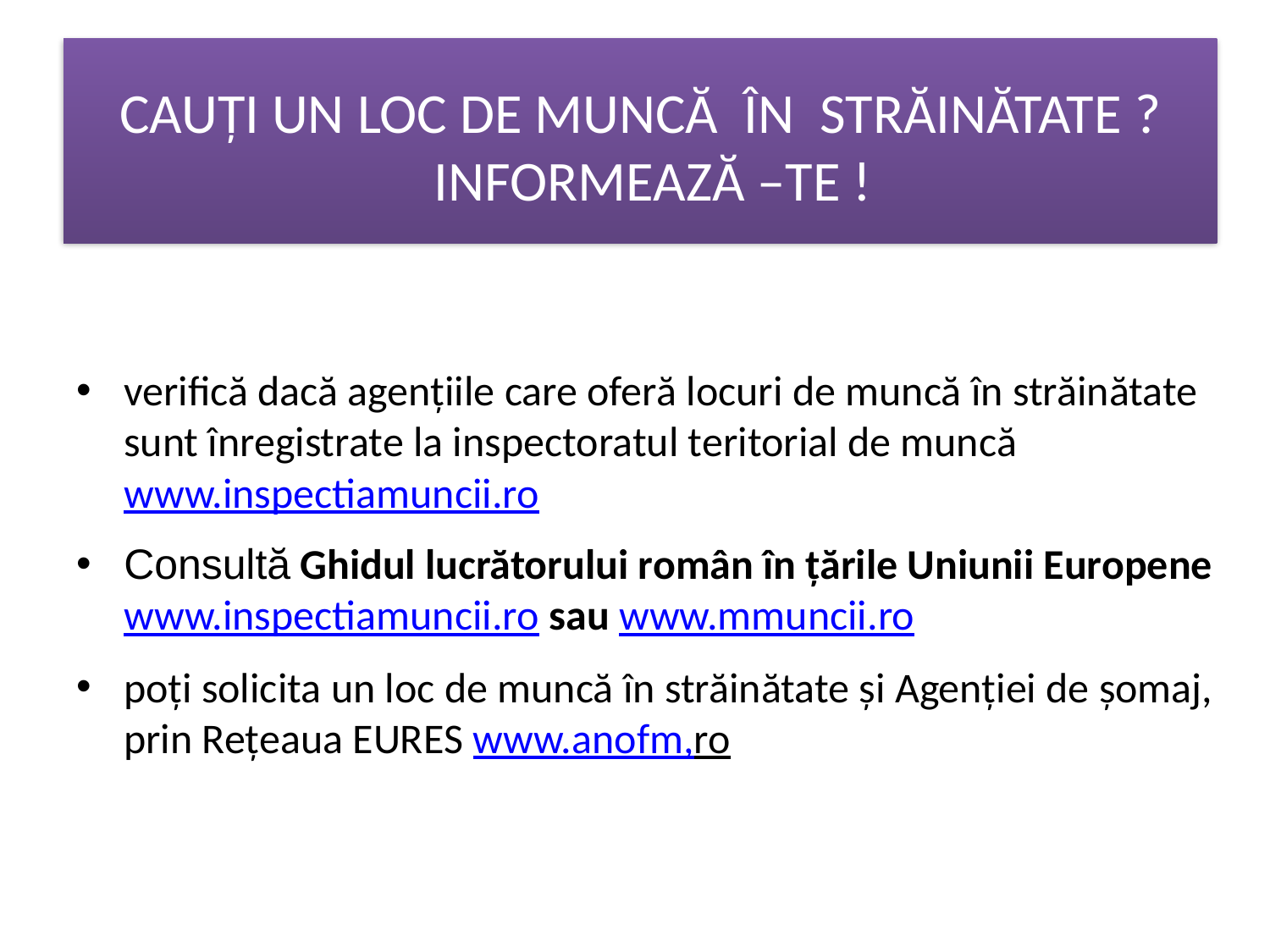

# CAUȚI UN LOC DE MUNCĂ  ÎN  STRĂINĂTATE ? INFORMEAZĂ –TE !

verifică dacă agențiile care oferă locuri de muncă în străinătate sunt înregistrate la inspectoratul teritorial de muncă www.inspectiamuncii.ro
Consultă Ghidul lucrătorului român în țările Uniunii Europene  www.inspectiamuncii.ro sau www.mmuncii.ro
poți solicita un loc de muncă în străinătate și Agenției de șomaj, prin Rețeaua EURES www.anofm,ro